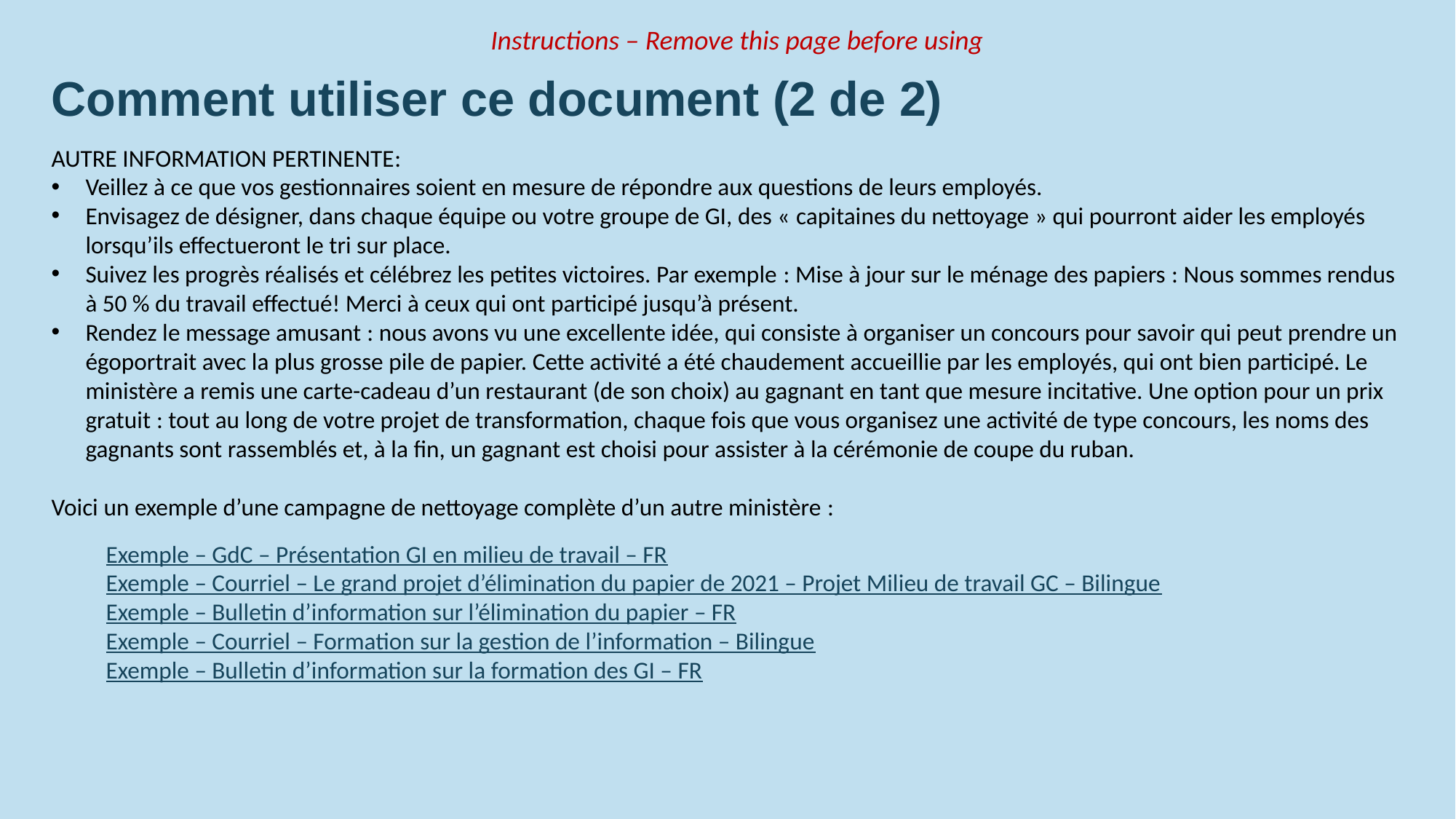

Instructions – Remove this page before using
Comment utiliser ce document (2 de 2)
AUTRE INFORMATION PERTINENTE:
Veillez à ce que vos gestionnaires soient en mesure de répondre aux questions de leurs employés.
Envisagez de désigner, dans chaque équipe ou votre groupe de GI, des « capitaines du nettoyage » qui pourront aider les employés lorsqu’ils effectueront le tri sur place.
Suivez les progrès réalisés et célébrez les petites victoires. Par exemple : Mise à jour sur le ménage des papiers : Nous sommes rendus à 50 % du travail effectué! Merci à ceux qui ont participé jusqu’à présent.
Rendez le message amusant : nous avons vu une excellente idée, qui consiste à organiser un concours pour savoir qui peut prendre un égoportrait avec la plus grosse pile de papier. Cette activité a été chaudement accueillie par les employés, qui ont bien participé. Le ministère a remis une carte-cadeau d’un restaurant (de son choix) au gagnant en tant que mesure incitative. Une option pour un prix gratuit : tout au long de votre projet de transformation, chaque fois que vous organisez une activité de type concours, les noms des gagnants sont rassemblés et, à la fin, un gagnant est choisi pour assister à la cérémonie de coupe du ruban.

Voici un exemple d’une campagne de nettoyage complète d’un autre ministère :
Exemple – GdC – Présentation GI en milieu de travail – FR
Exemple – Courriel – Le grand projet d’élimination du papier de 2021 – Projet Milieu de travail GC – Bilingue
Exemple – Bulletin d’information sur l’élimination du papier – FR
Exemple – Courriel – Formation sur la gestion de l’information – Bilingue
Exemple – Bulletin d’information sur la formation des GI – FR